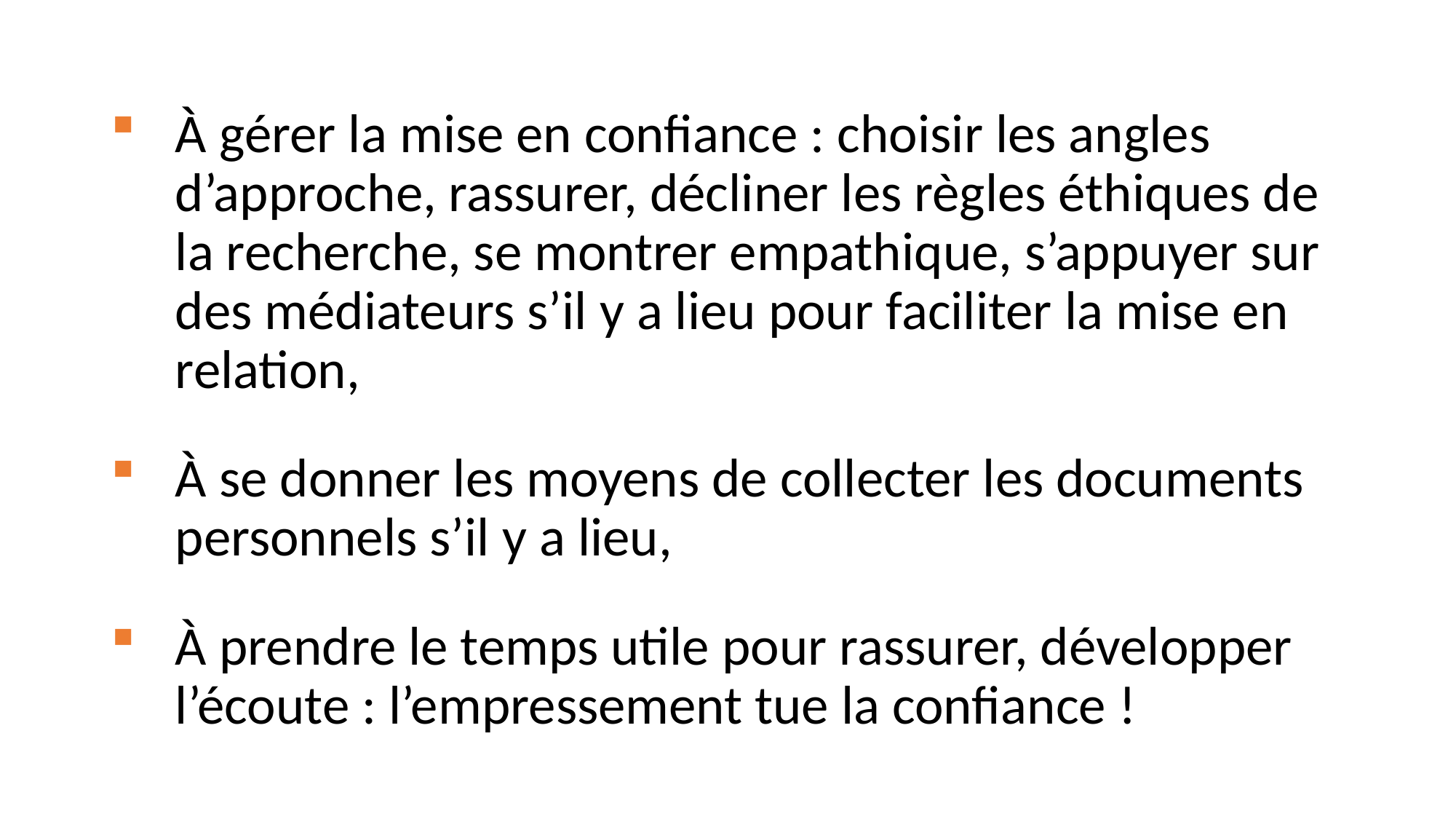

À gérer la mise en confiance : choisir les angles d’approche, rassurer, décliner les règles éthiques de la recherche, se montrer empathique, s’appuyer sur des médiateurs s’il y a lieu pour faciliter la mise en relation,

À se donner les moyens de collecter les documents personnels s’il y a lieu,

À prendre le temps utile pour rassurer, développer l’écoute : l’empressement tue la confiance !